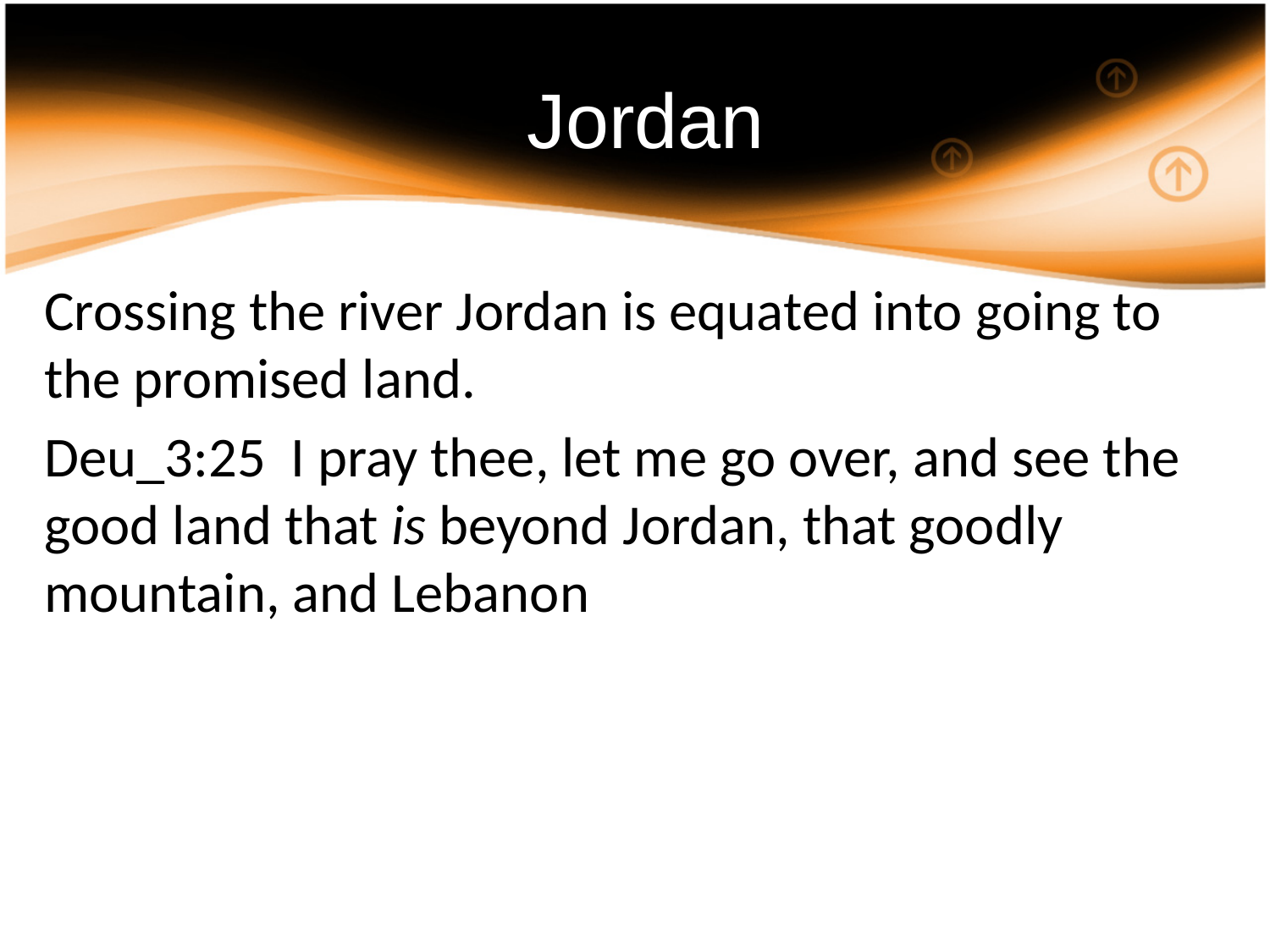

# Jordan
Crossing the river Jordan is equated into going to the promised land.
Deu_3:25  I pray thee, let me go over, and see the good land that is beyond Jordan, that goodly mountain, and Lebanon